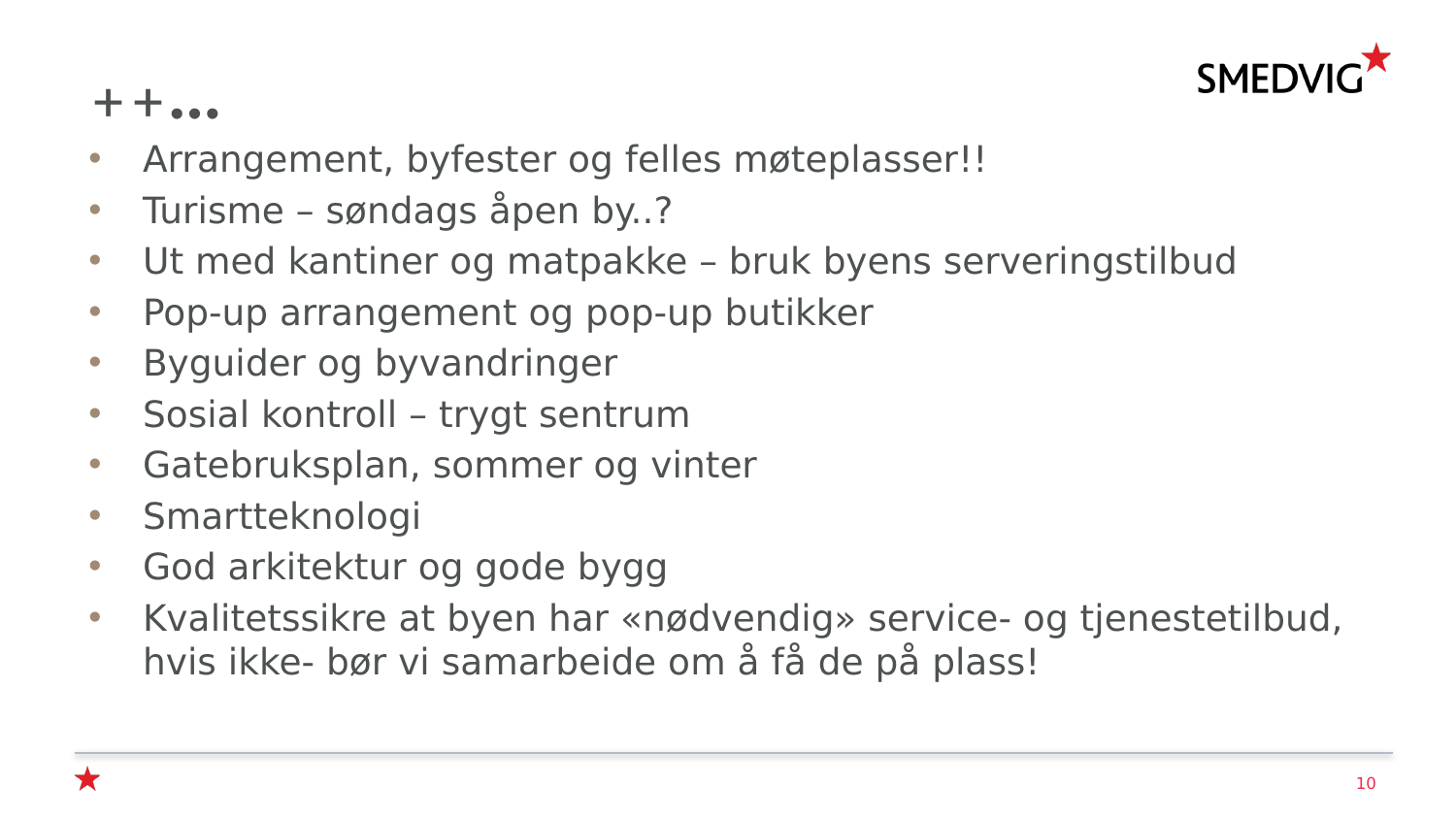

# ++…
Arrangement, byfester og felles møteplasser!!
Turisme – søndags åpen by..?
Ut med kantiner og matpakke – bruk byens serveringstilbud
Pop-up arrangement og pop-up butikker
Byguider og byvandringer
Sosial kontroll – trygt sentrum
Gatebruksplan, sommer og vinter
Smartteknologi
God arkitektur og gode bygg
Kvalitetssikre at byen har «nødvendig» service- og tjenestetilbud, hvis ikke- bør vi samarbeide om å få de på plass!